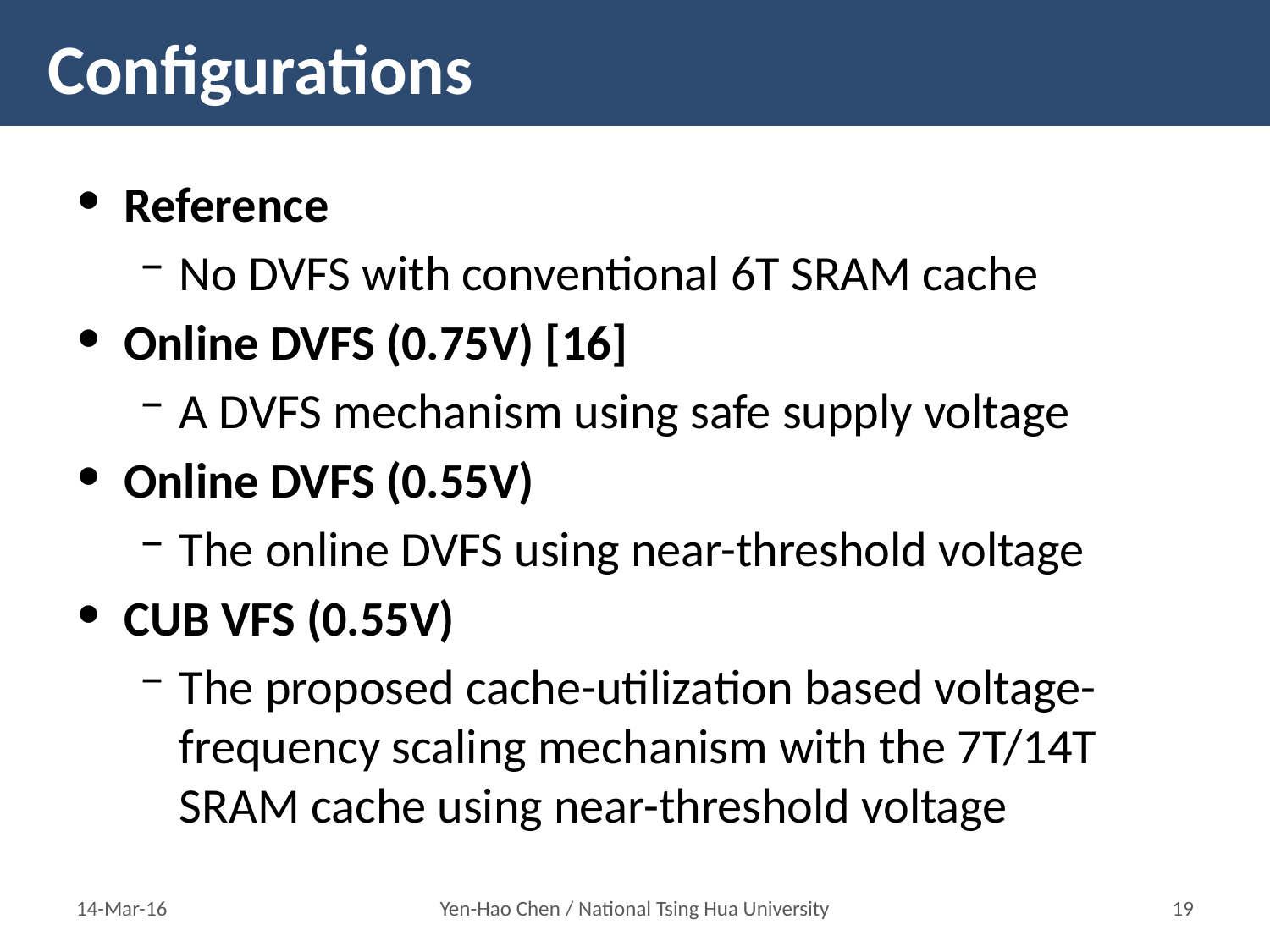

# Configurations
Reference
No DVFS with conventional 6T SRAM cache
Online DVFS (0.75V) [16]
A DVFS mechanism using safe supply voltage
Online DVFS (0.55V)
The online DVFS using near-threshold voltage
CUB VFS (0.55V)
The proposed cache-utilization based voltage-frequency scaling mechanism with the 7T/14T SRAM cache using near-threshold voltage
14-Mar-16
Yen-Hao Chen / National Tsing Hua University
19